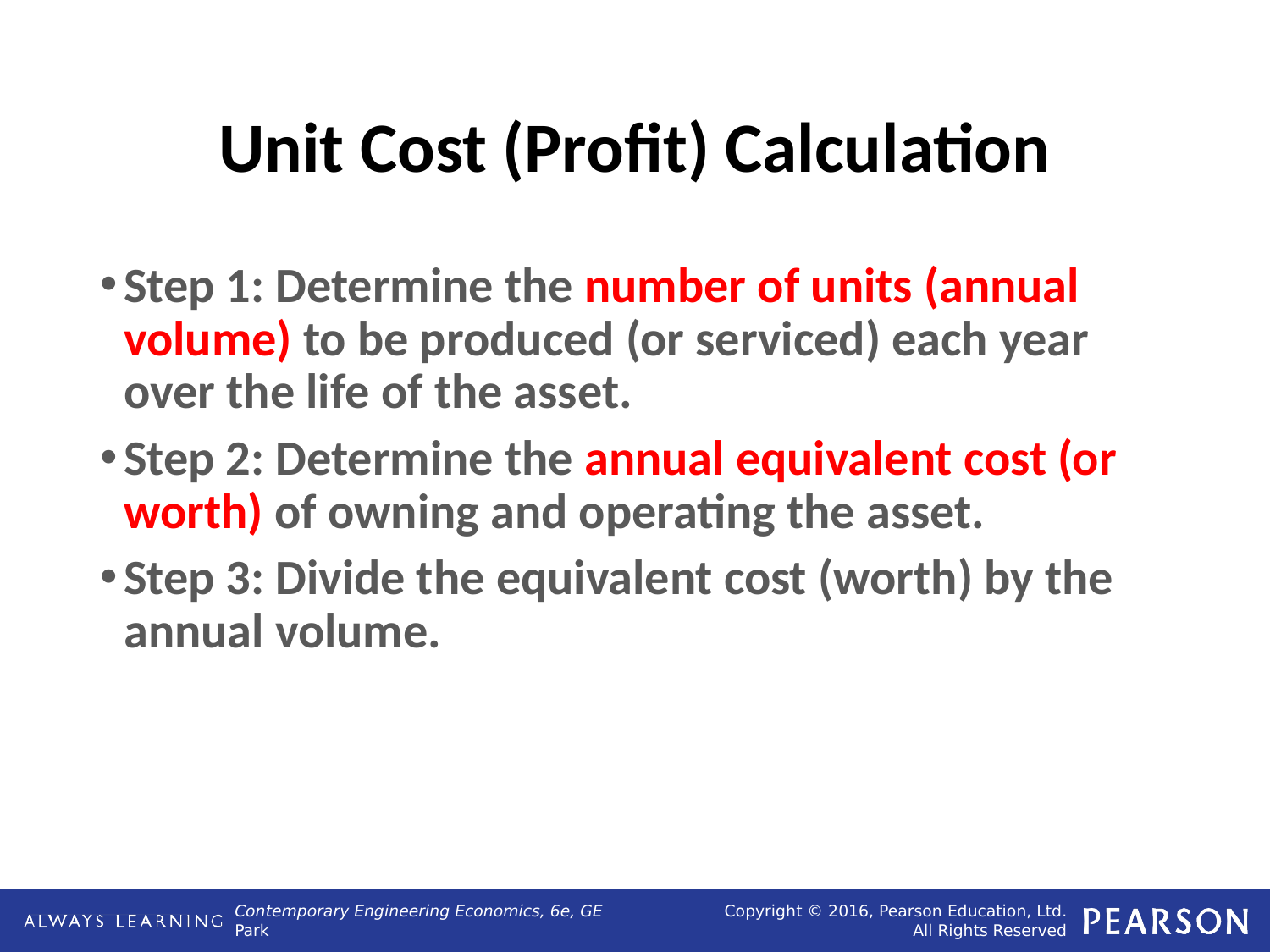

# Unit Cost (Profit) Calculation
Step 1: Determine the number of units (annual volume) to be produced (or serviced) each year over the life of the asset.
Step 2: Determine the annual equivalent cost (or worth) of owning and operating the asset.
Step 3: Divide the equivalent cost (worth) by the annual volume.